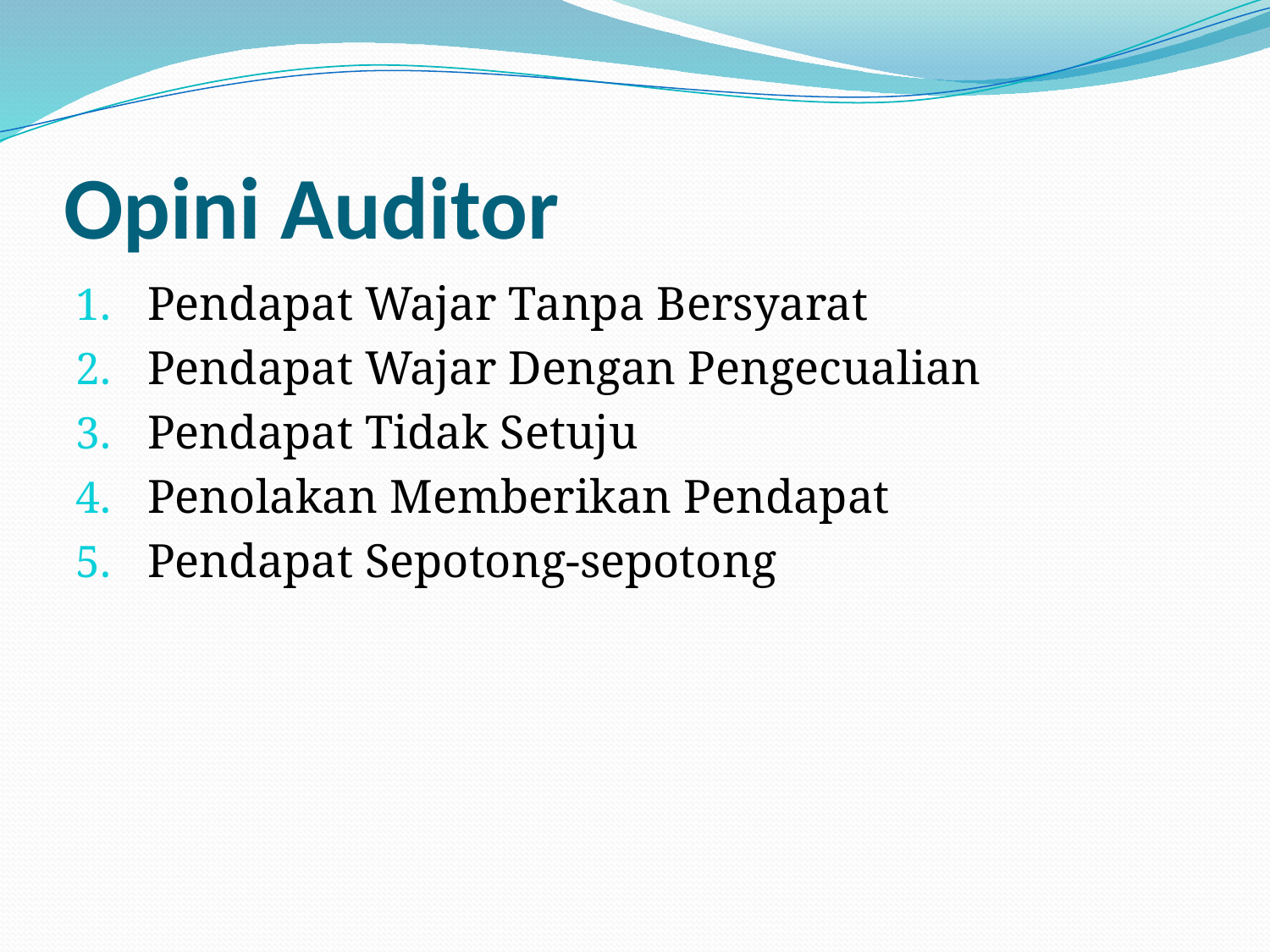

# Opini Auditor
Pendapat Wajar Tanpa Bersyarat
Pendapat Wajar Dengan Pengecualian
Pendapat Tidak Setuju
Penolakan Memberikan Pendapat
Pendapat Sepotong-sepotong